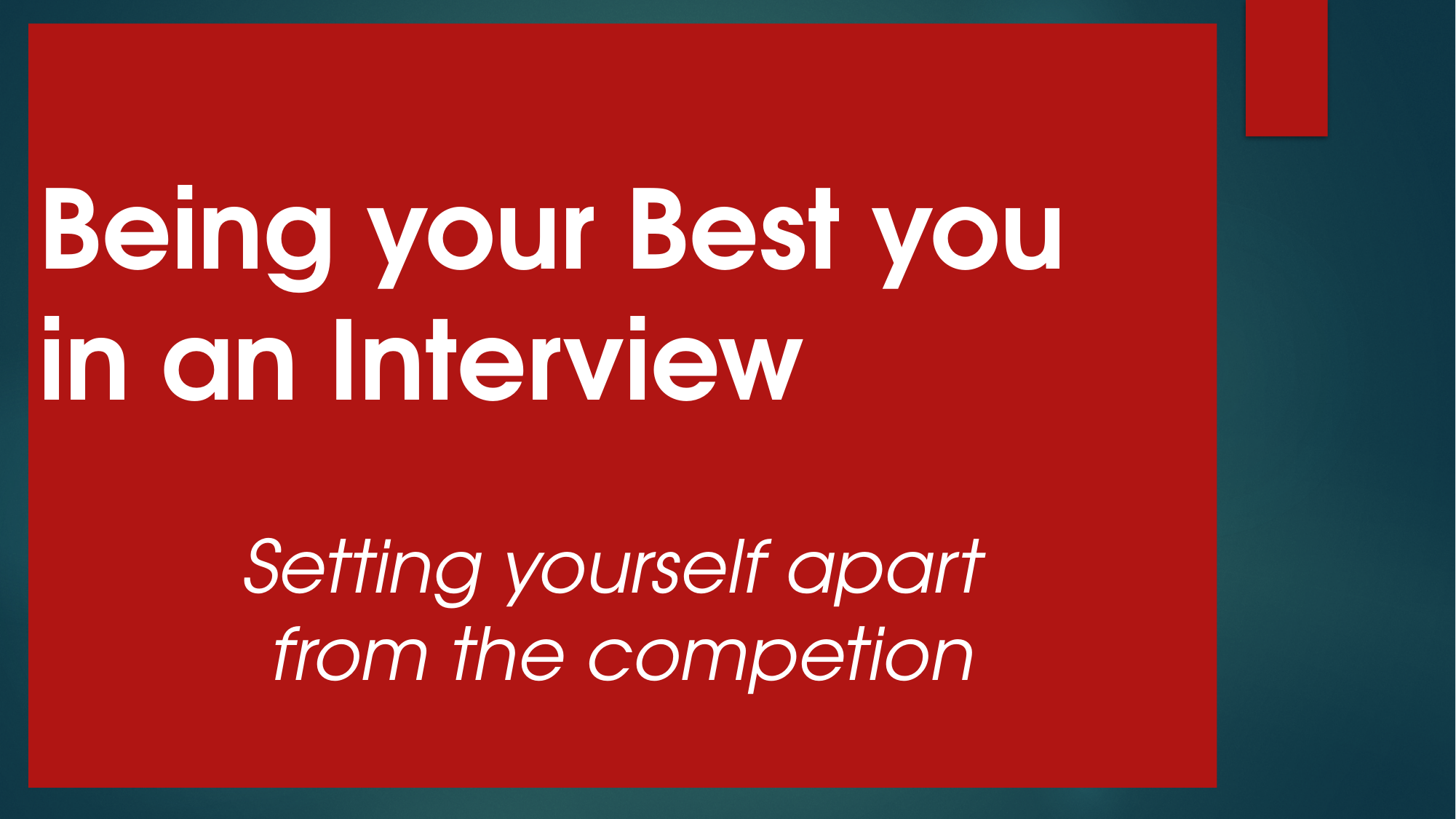

Being your Best you  in an Interview

Setting yourself apart
from the competion

#